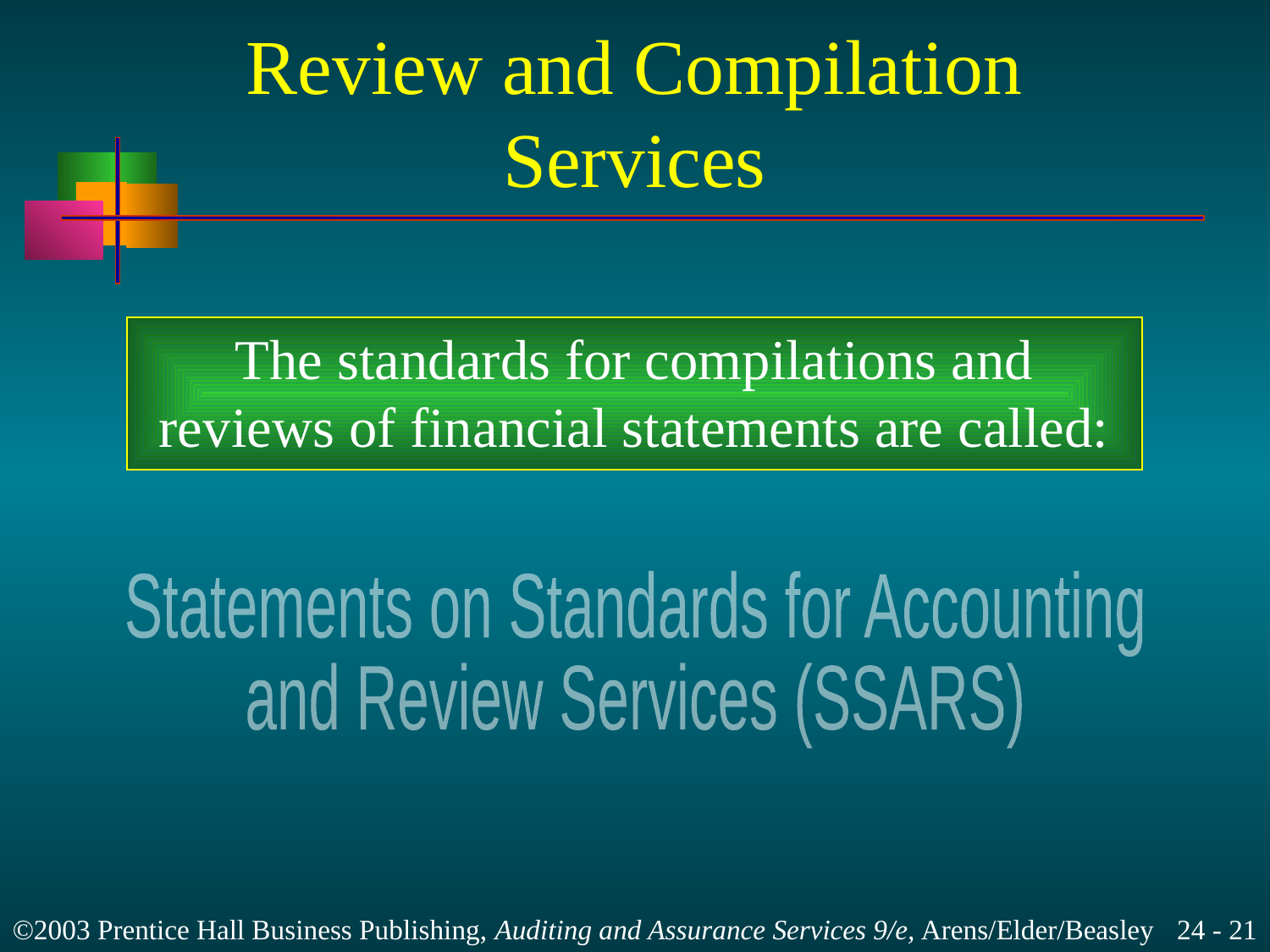

# Review and Compilation Services
The standards for compilations and
reviews of financial statements are called:
Statements on Standards for Accounting
and Review Services (SSARS)